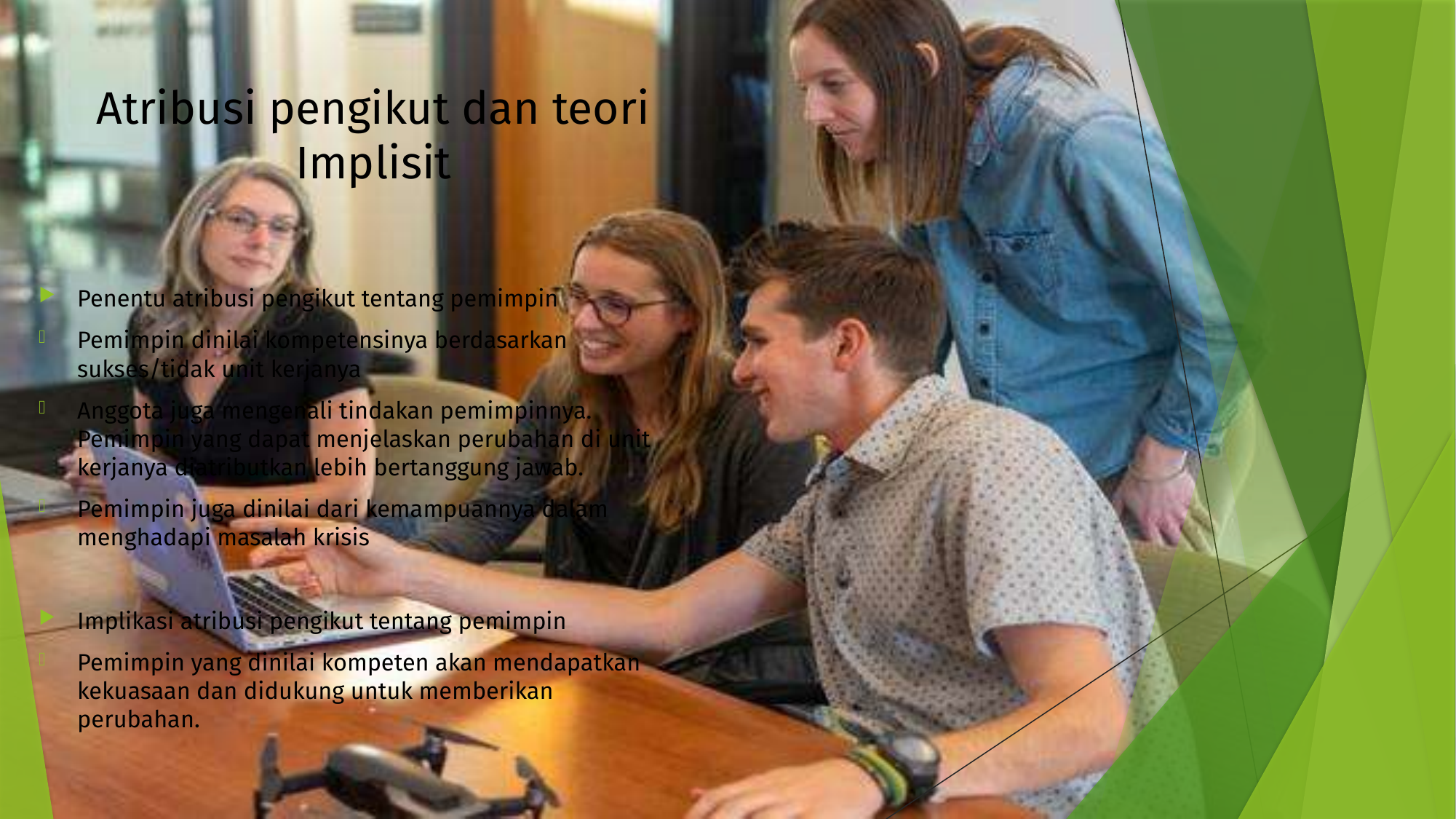

# Atribusi pengikut dan teori Implisit
Penentu atribusi pengikut tentang pemimpin
Pemimpin dinilai kompetensinya berdasarkan sukses/tidak unit kerjanya
Anggota juga mengenali tindakan pemimpinnya. Pemimpin yang dapat menjelaskan perubahan di unit kerjanya diatributkan lebih bertanggung jawab.
Pemimpin juga dinilai dari kemampuannya dalam menghadapi masalah krisis

Implikasi atribusi pengikut tentang pemimpin
Pemimpin yang dinilai kompeten akan mendapatkan kekuasaan dan didukung untuk memberikan perubahan.